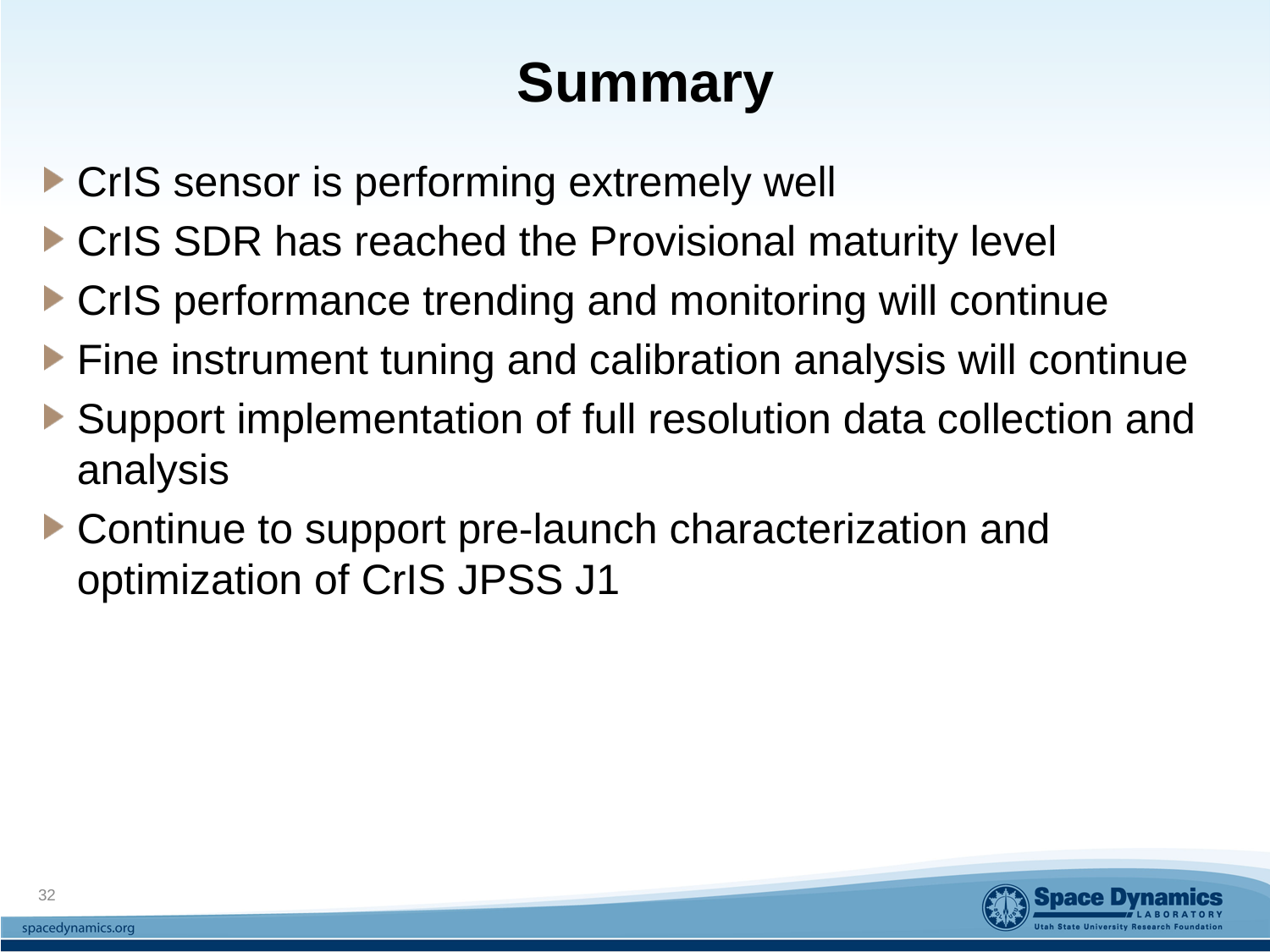

# Summary
CrIS sensor is performing extremely well
CrIS SDR has reached the Provisional maturity level
CrIS performance trending and monitoring will continue
Fine instrument tuning and calibration analysis will continue
Support implementation of full resolution data collection and analysis
Continue to support pre-launch characterization and optimization of CrIS JPSS J1
32